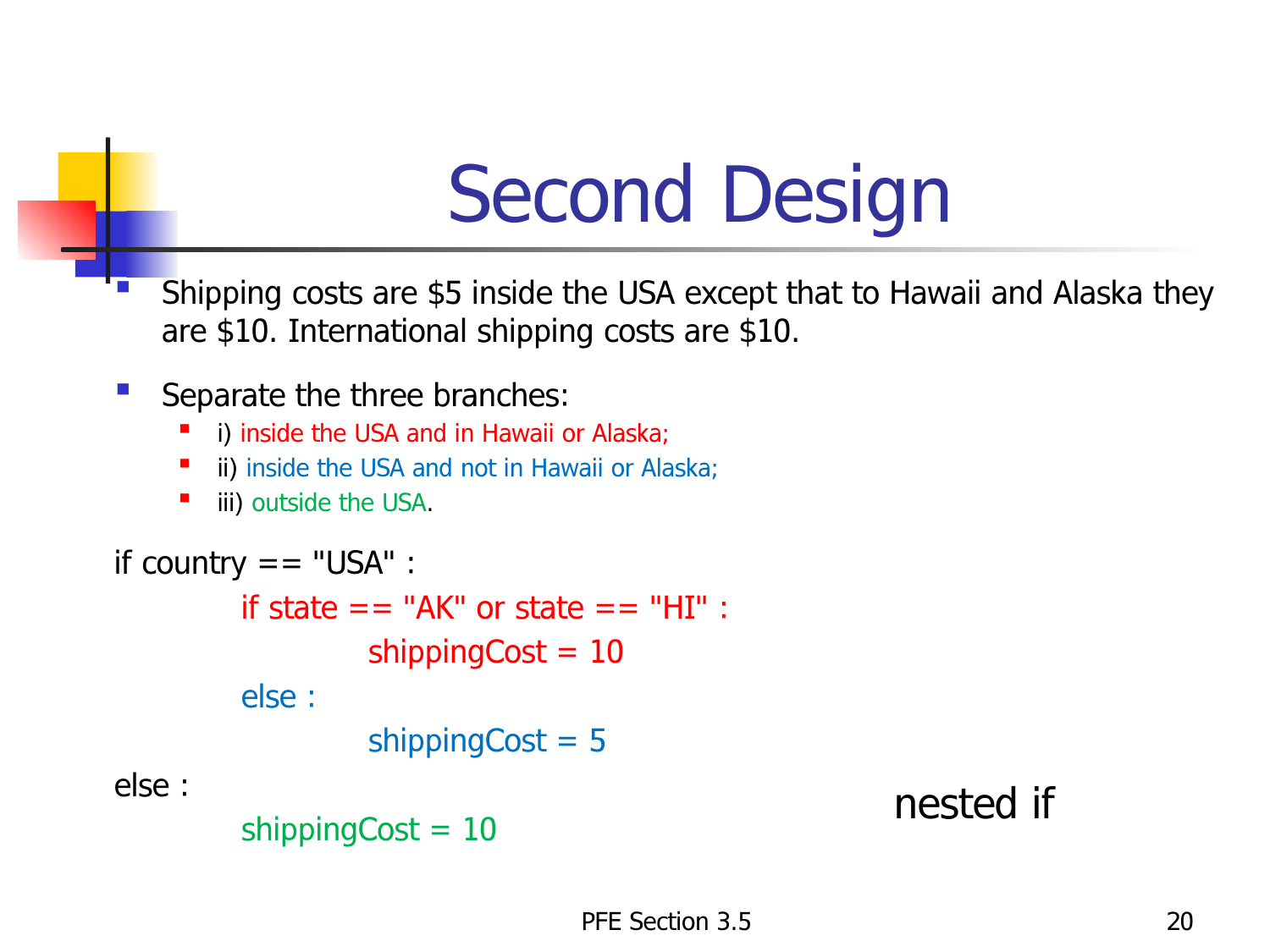

# Second Design
Shipping costs are $5 inside the USA except that to Hawaii and Alaska they are $10. International shipping costs are $10.

Separate the three branches:
i) inside the USA and in Hawaii or Alaska;
ii) inside the USA and not in Hawaii or Alaska;
iii) outside the USA.

if country == "USA" :
	if state == "AK" or state == "HI" :
		shippingCost = 10
	else :
		shippingCost = 5
else :
	shippingCost = 10

nested if
PFE Section 3.5
20